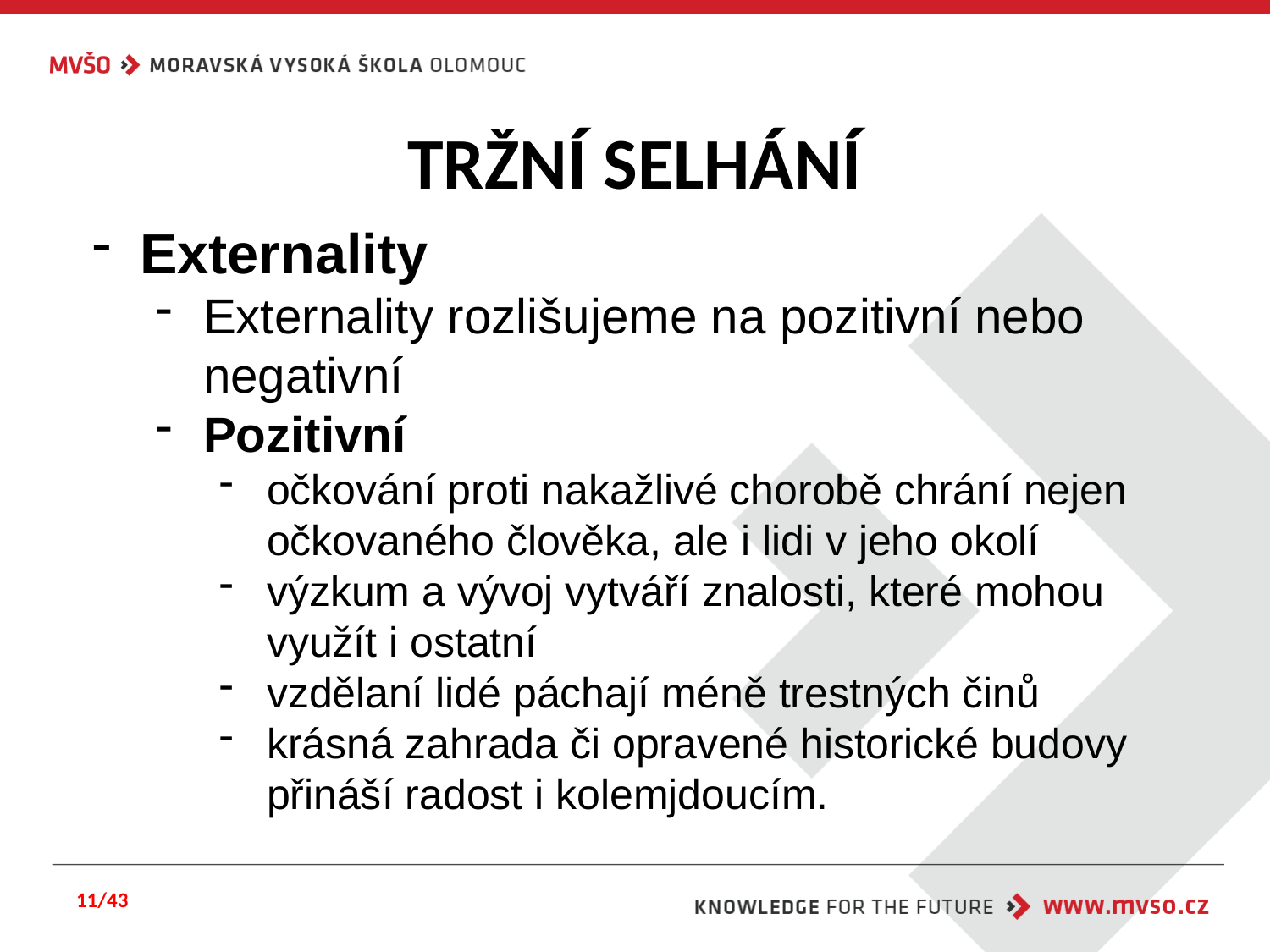

# TRŽNÍ SELHÁNÍ
Externality
Externality rozlišujeme na pozitivní nebo negativní
Pozitivní
očkování proti nakažlivé chorobě chrání nejen očkovaného člověka, ale i lidi v jeho okolí
výzkum a vývoj vytváří znalosti, které mohou využít i ostatní
vzdělaní lidé páchají méně trestných činů
krásná zahrada či opravené historické budovy přináší radost i kolemjdoucím.

11/43